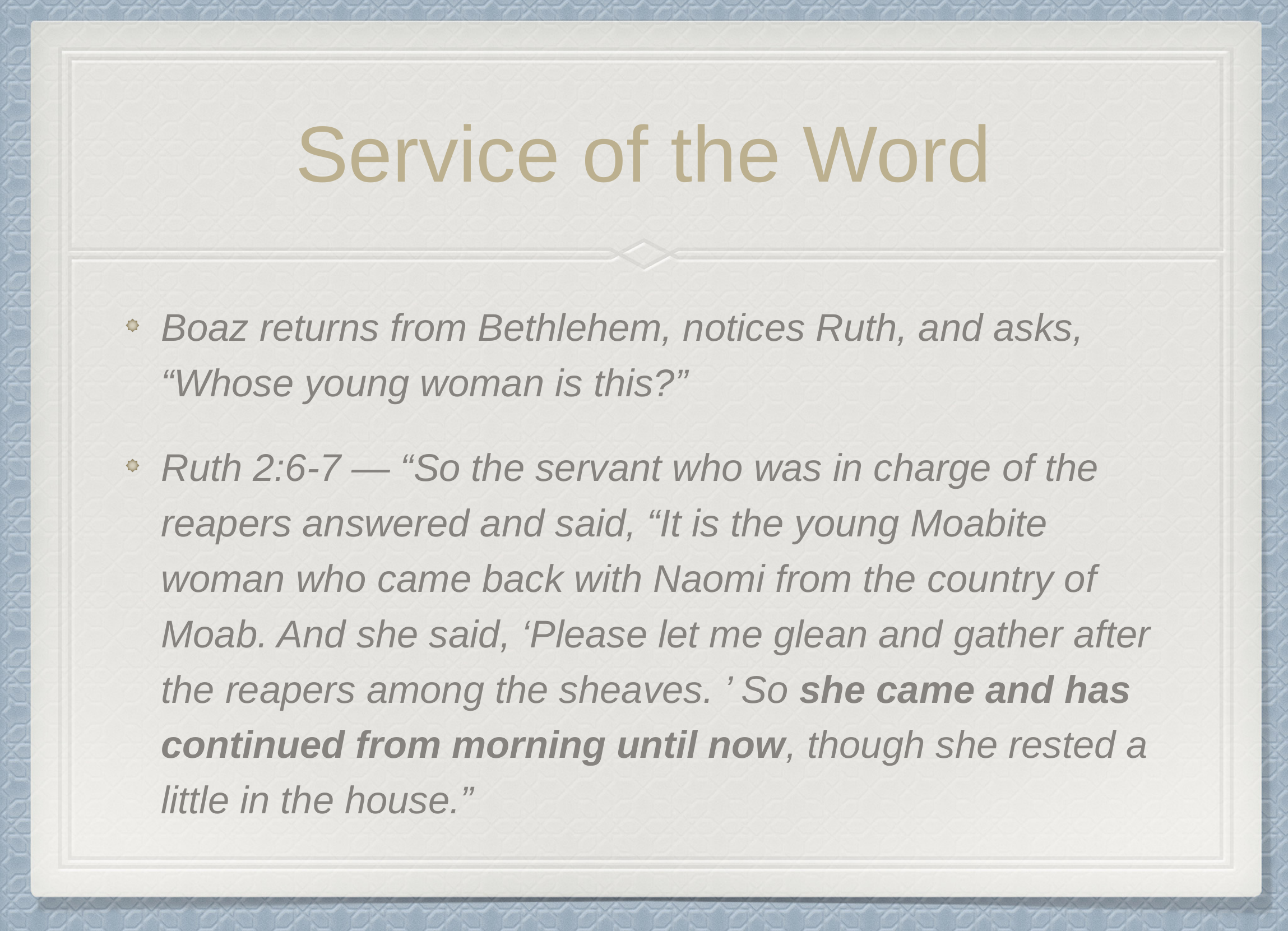

# Service of the Word
Boaz returns from Bethlehem, notices Ruth, and asks, “Whose young woman is this?”
Ruth 2:6-7 — “So the servant who was in charge of the reapers answered and said, “It is the young Moabite woman who came back with Naomi from the country of Moab. And she said, ‘Please let me glean and gather after the reapers among the sheaves. ’ So she came and has continued from morning until now, though she rested a little in the house.”